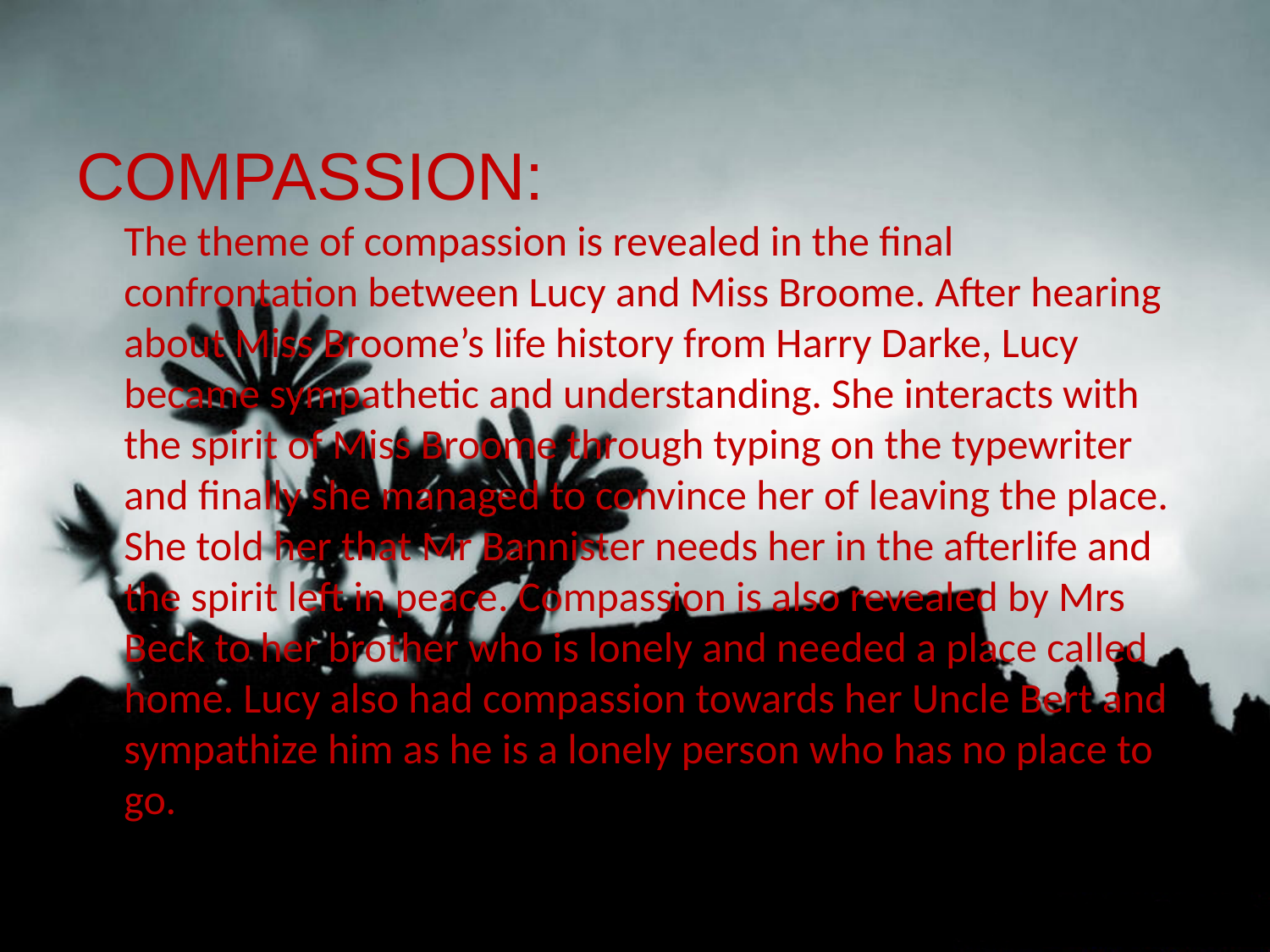

COMPASSION:
The theme of compassion is revealed in the final confrontation between Lucy and Miss Broome. After hearing about Miss Broome’s life history from Harry Darke, Lucy became sympathetic and understanding. She interacts with the spirit of Miss Broome through typing on the typewriter and finally she managed to convince her of leaving the place. She told her that Mr Bannister needs her in the afterlife and the spirit left in peace. Compassion is also revealed by Mrs Beck to her brother who is lonely and needed a place called home. Lucy also had compassion towards her Uncle Bert and sympathize him as he is a lonely person who has no place to go.